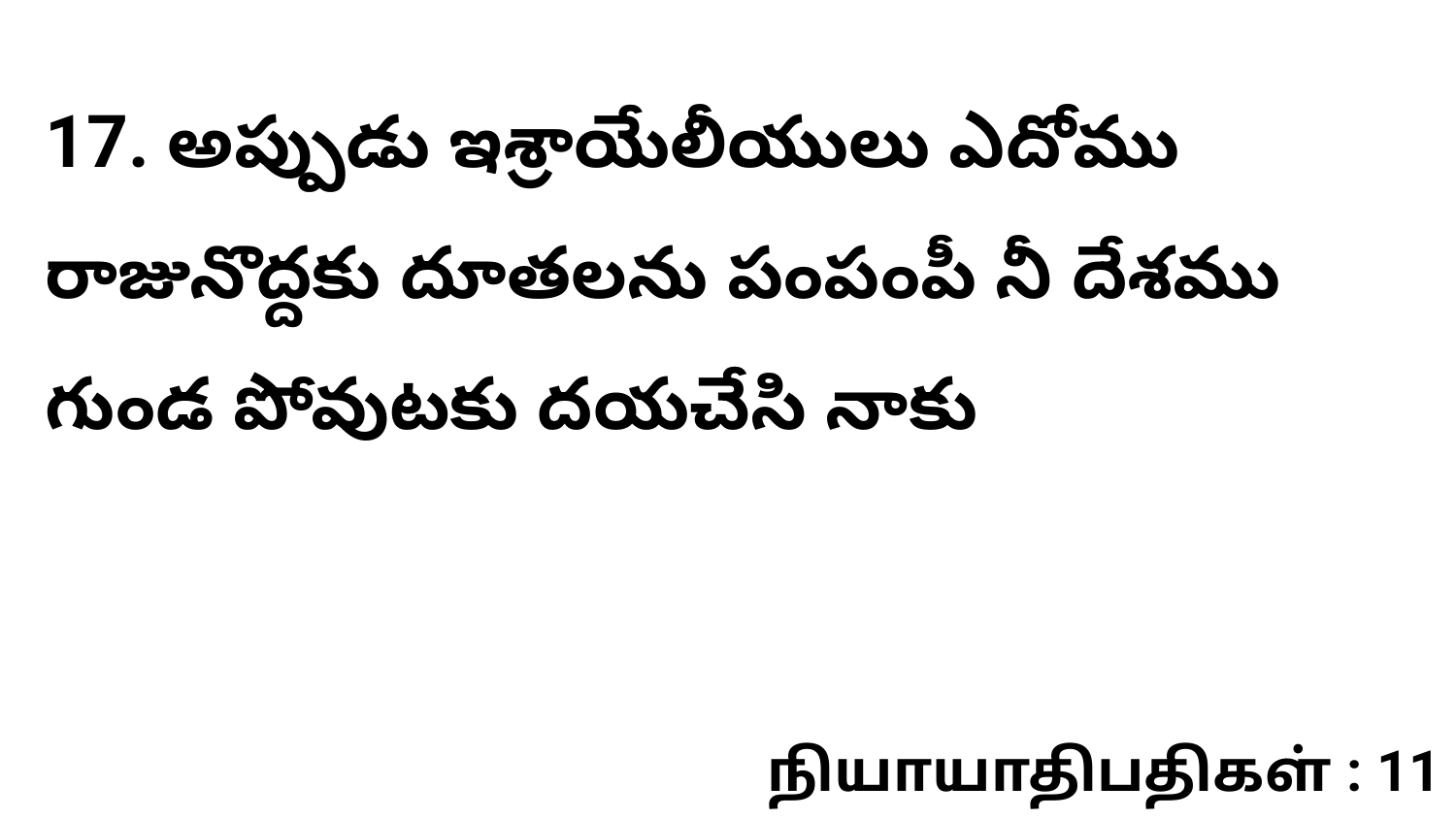

17. అప్పుడు ఇశ్రాయేలీయులు ఎదోము రాజునొద్దకు దూతలను పంపంపీ­ నీ దేశము గుండ పోవుటకు దయచేసి నాకు
நியாயாதிபதிகள் : 11